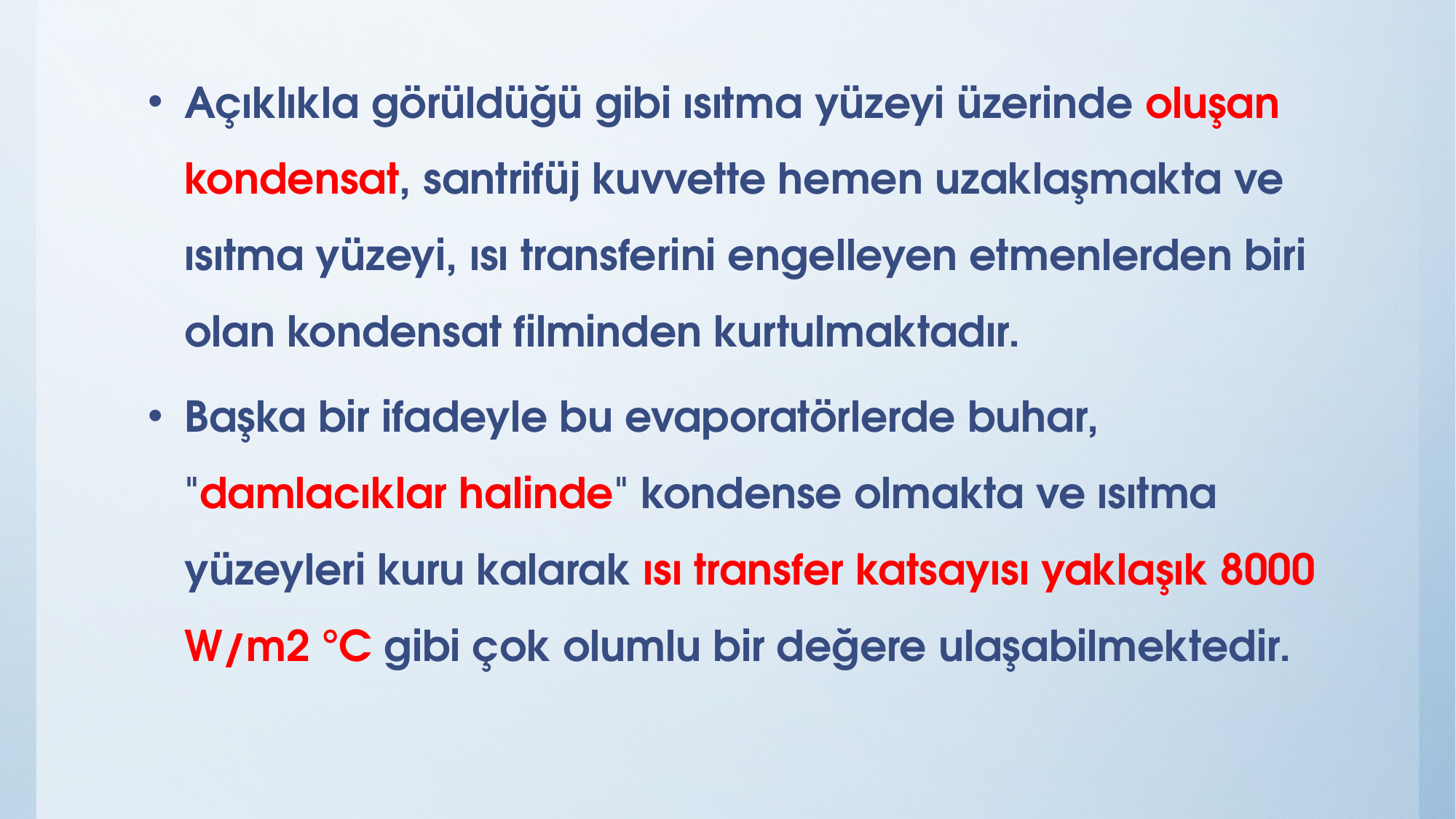

Açıklıkla görüldüğü gibi ısıtma yüzeyi üzerinde oluşan kondensat, santrifüj kuvvette hemen uzaklaşmakta ve ısıtma yüzeyi, ısı transferini engelleyen etmenlerden biri olan kondensat filminden kurtulmaktadır.
Başka bir ifadeyle bu evaporatörlerde buhar, "damlacıklar halinde" kondense olmakta ve ısıtma yüzeyleri kuru kalarak ısı transfer katsayısı yaklaşık 8000 W/m2 °C gibi çok olumlu bir değere ulaşabilmektedir.